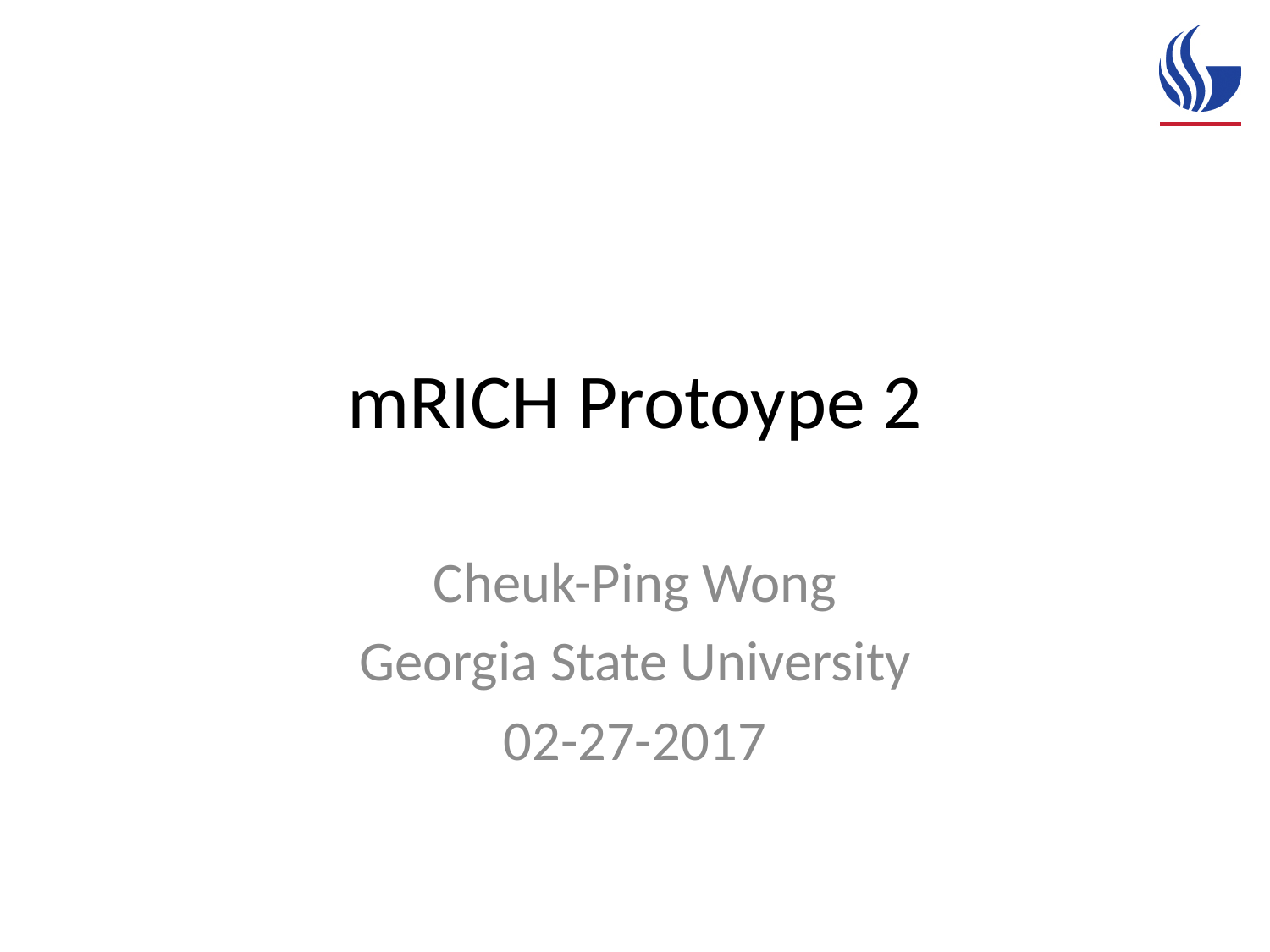

# mRICH Protoype 2
Cheuk-Ping Wong
Georgia State University
02-27-2017